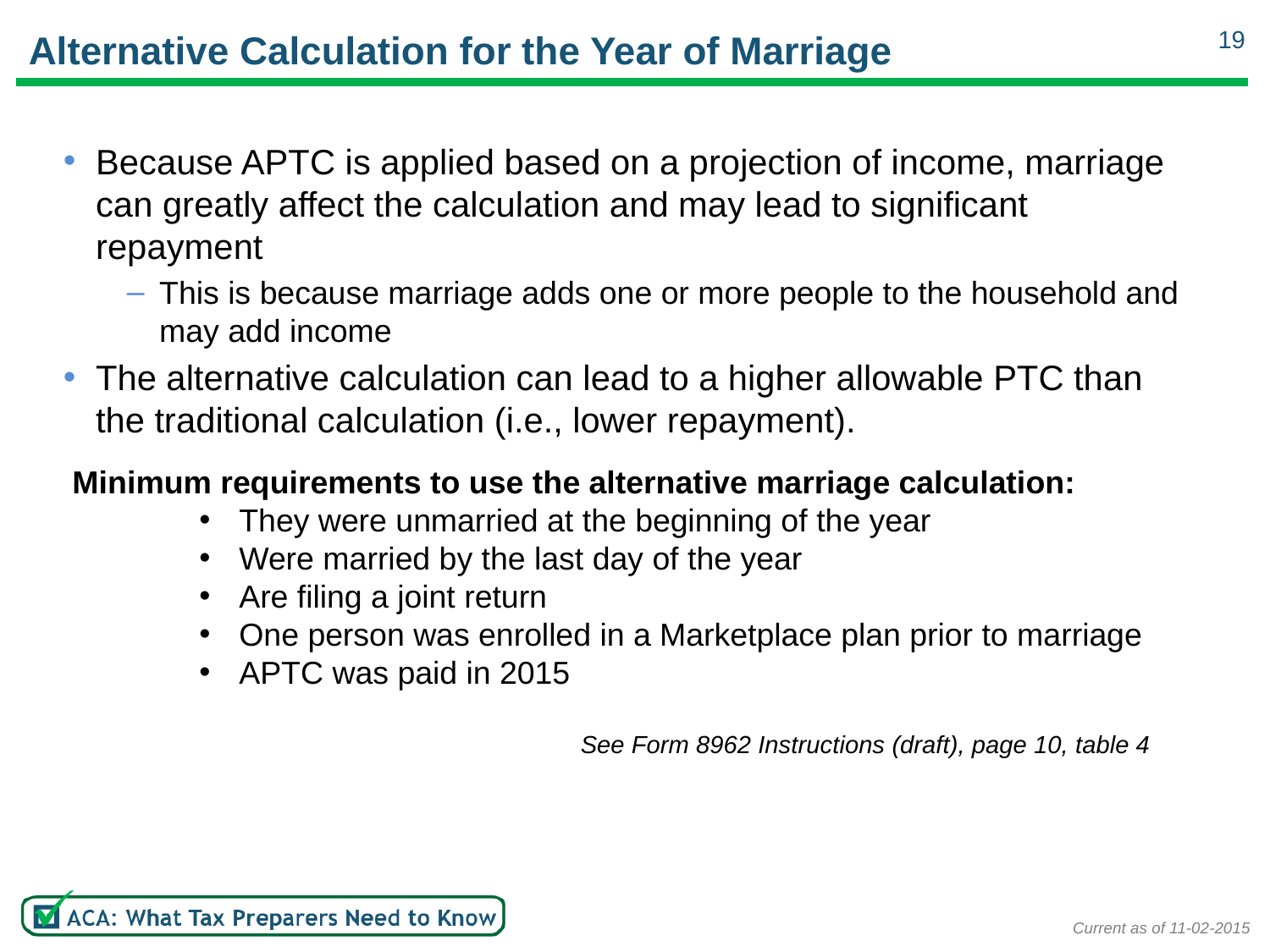

# Alternative Calculation for the Year of Marriage
19
Because APTC is applied based on a projection of income, marriage can greatly affect the calculation and may lead to significant repayment
This is because marriage adds one or more people to the household and may add income
The alternative calculation can lead to a higher allowable PTC than the traditional calculation (i.e., lower repayment).

Minimum requirements to use the alternative marriage calculation:
They were unmarried at the beginning of the year
Were married by the last day of the year
Are filing a joint return
One person was enrolled in a Marketplace plan prior to marriage
APTC was paid in 2015

See Form 8962 Instructions (draft), page 10, table 4